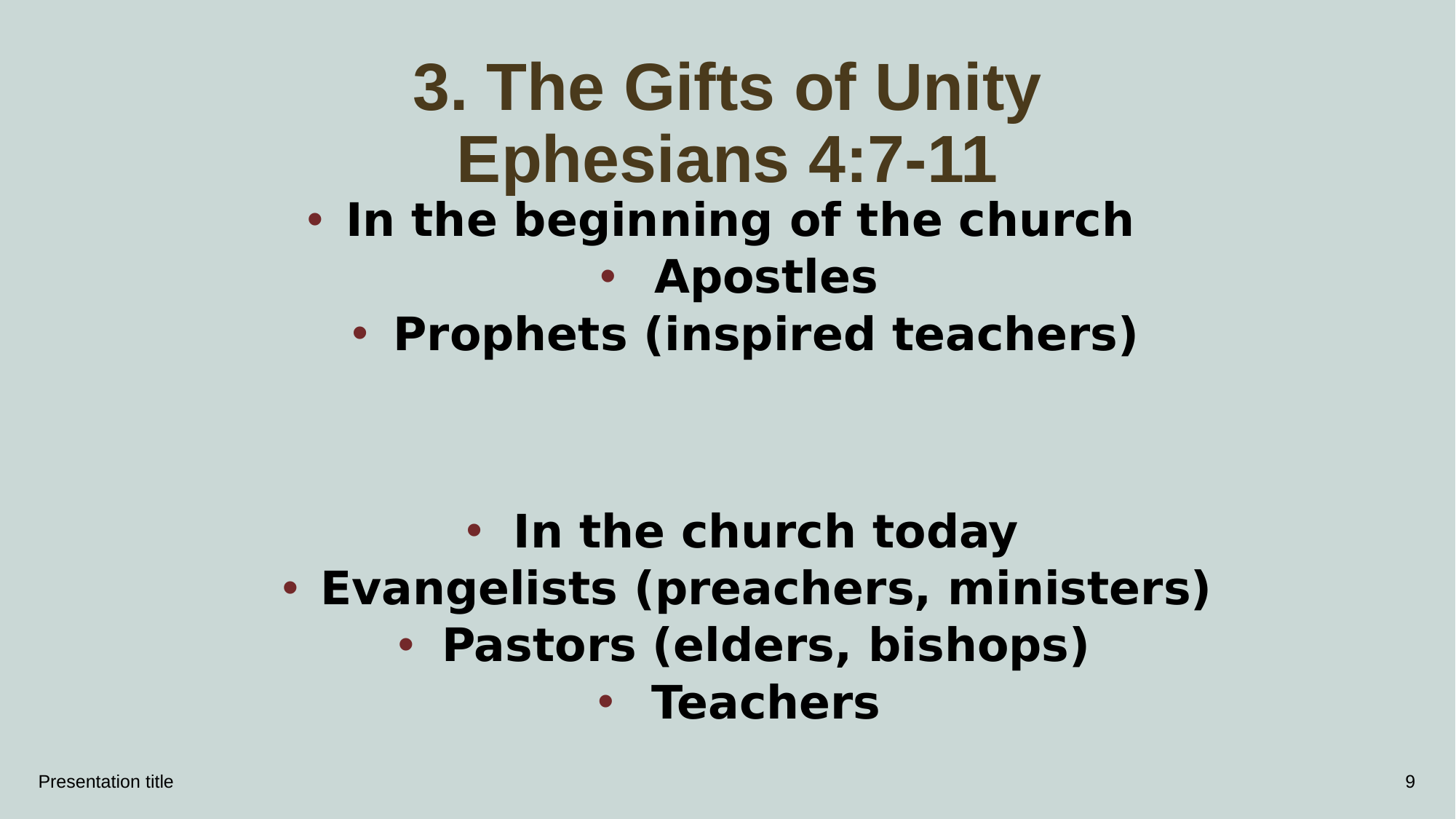

# 3. The Gifts of Unity Ephesians 4:7-11
In the beginning of the church
Apostles
Prophets (inspired teachers)

In the church today
Evangelists (preachers, ministers)
Pastors (elders, bishops)
Teachers
Presentation title
9